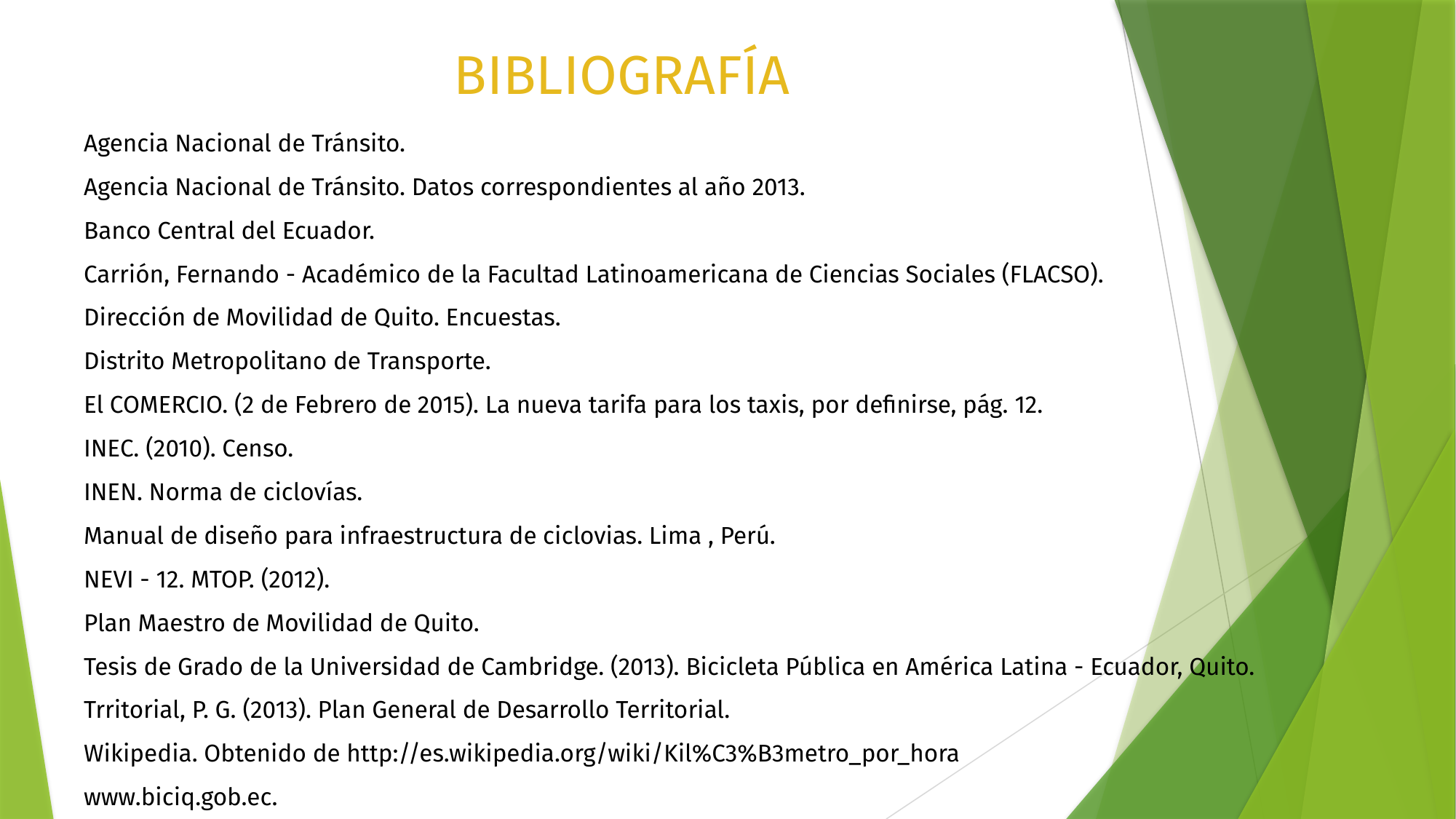

# BIBLIOGRAFÍA
Agencia Nacional de Tránsito.
Agencia Nacional de Tránsito. Datos correspondientes al año 2013.
Banco Central del Ecuador.
Carrión, Fernando - Académico de la Facultad Latinoamericana de Ciencias Sociales (FLACSO).
Dirección de Movilidad de Quito. Encuestas.
Distrito Metropolitano de Transporte.
El COMERCIO. (2 de Febrero de 2015). La nueva tarifa para los taxis, por definirse, pág. 12.
INEC. (2010). Censo.
INEN. Norma de ciclovías.
Manual de diseño para infraestructura de ciclovias. Lima , Perú.
NEVI - 12. MTOP. (2012).
Plan Maestro de Movilidad de Quito.
Tesis de Grado de la Universidad de Cambridge. (2013). Bicicleta Pública en América Latina - Ecuador, Quito.
Trritorial, P. G. (2013). Plan General de Desarrollo Territorial.
Wikipedia. Obtenido de http://es.wikipedia.org/wiki/Kil%C3%B3metro_por_hora
www.biciq.gob.ec.